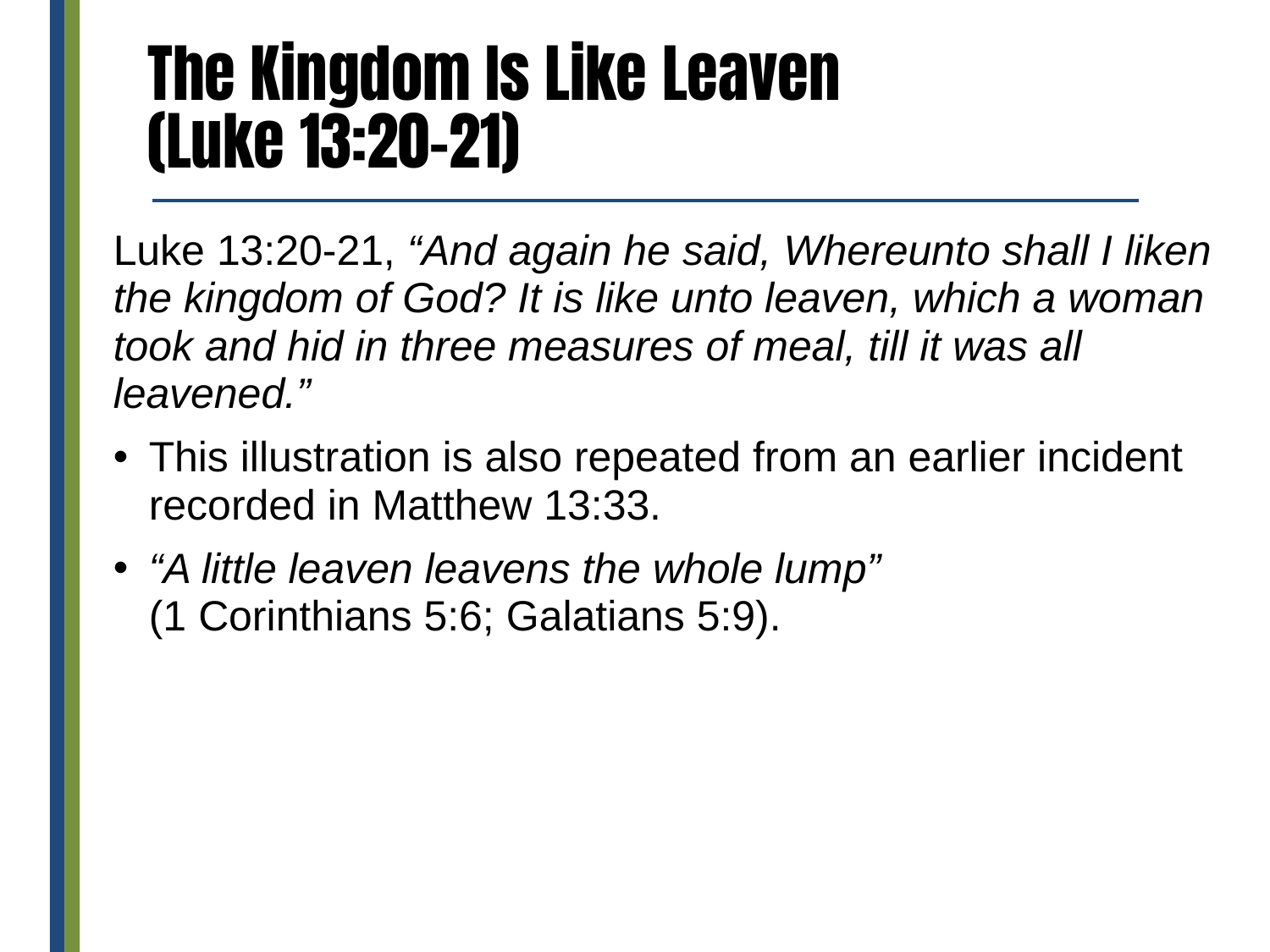

# The Kingdom Is Like Leaven (Luke 13:20-21)
Luke 13:20-21, “And again he said, Whereunto shall I liken the kingdom of God? It is like unto leaven, which a woman took and hid in three measures of meal, till it was all leavened.”
This illustration is also repeated from an earlier incident recorded in Matthew 13:33.
“A little leaven leavens the whole lump”
(1 Corinthians 5:6; Galatians 5:9).